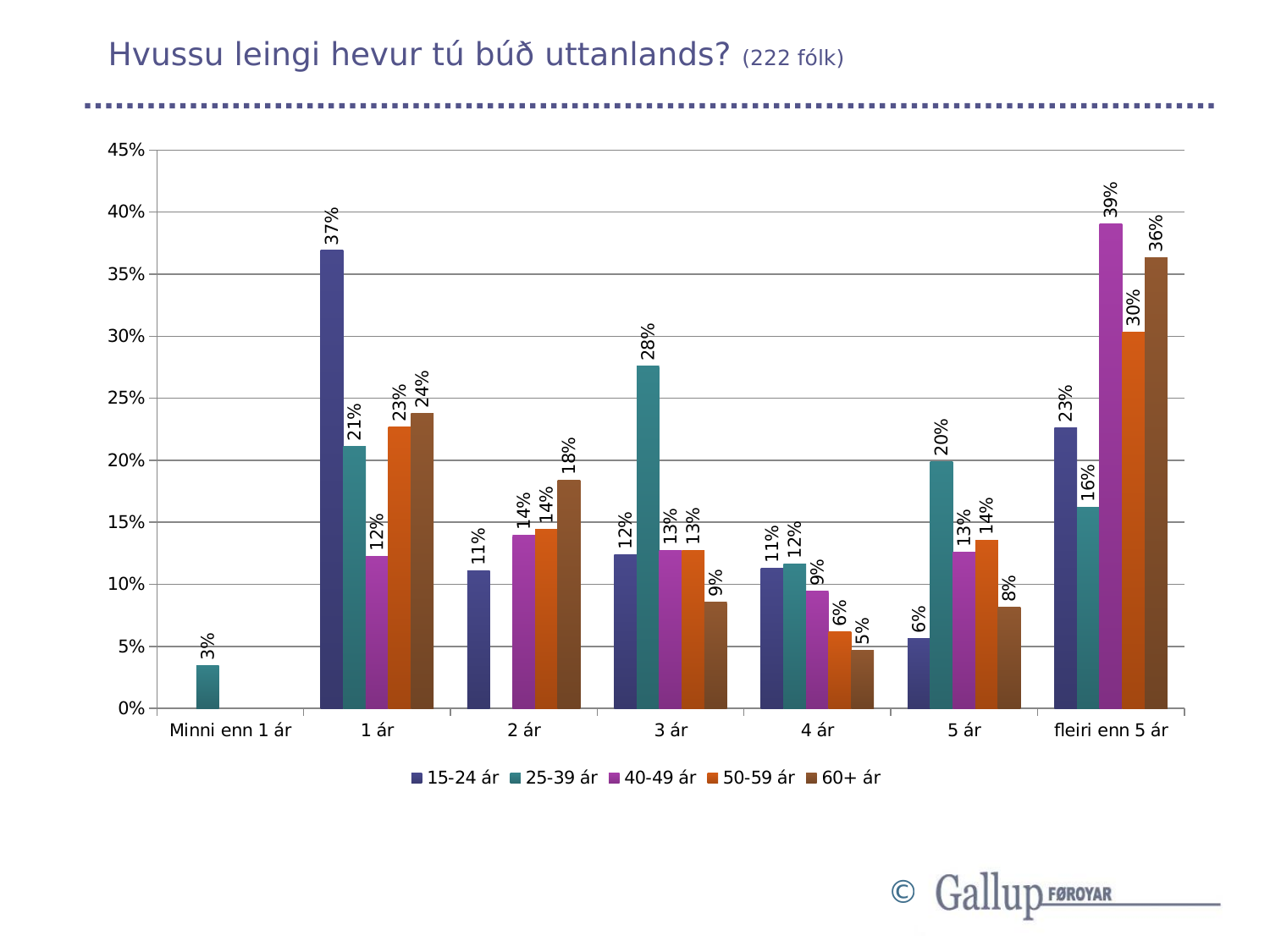

# Hvussu leingi hevur tú búð uttanlands? (222 fólk)

### Chart

| Category | 15-24 ár | 25-39 ár | 40-49 ár | 50-59 ár | 60+ ár |
|---|---|---|---|---|---|
| Minni enn 1 ár | None | 0.03489072032568921 | None | None | None |
| 1 ár | 0.369165952254685 | 0.2114184620455634 | 0.12274536276538282 | 0.22666621366802553 | 0.23809495029184008 |
| 2 ár | 0.11072111722739386 | None | 0.13969922026250964 | 0.14467577492258912 | 0.18404674325402312 |
| 3 ár | 0.12404442399291375 | 0.2757124520070383 | 0.12709370089313468 | 0.12760362603906733 | 0.08584986278760882 |
| 4 ár | 0.11313171752949422 | 0.11643732824842214 | 0.09429889046912028 | 0.06184205195616563 | 0.04718929230931588 |
| 5 ár | 0.05656585876474711 | 0.1992204243042762 | 0.1259144723792574 | 0.13560805543293245 | 0.08133059634374645 |
| fleiri enn 5 ár | 0.22637093023076615 | 0.1623206130690108 | 0.3902483532305952 | 0.30360427798121986 | 0.3634885550134656 |